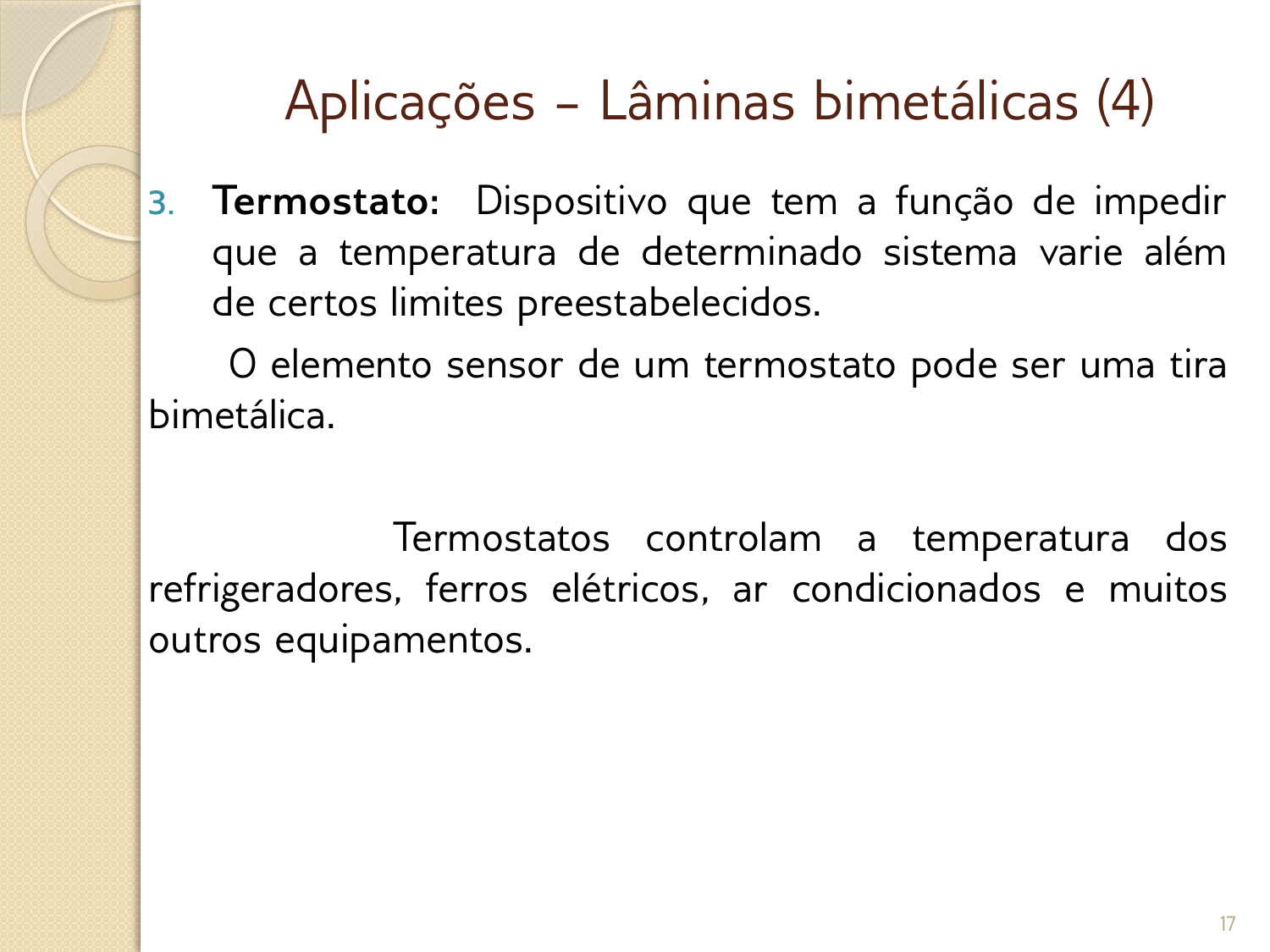

# Aplicações – Lâminas bimetálicas (4)
Termostato:  Dispositivo que tem a função de impedir que a temperatura de determinado sistema varie além de certos limites preestabelecidos.
      O elemento sensor de um termostato pode ser uma tira bimetálica.

       Termostatos controlam a temperatura dos refrigeradores, ferros elétricos, ar condicionados e muitos outros equipamentos.

17